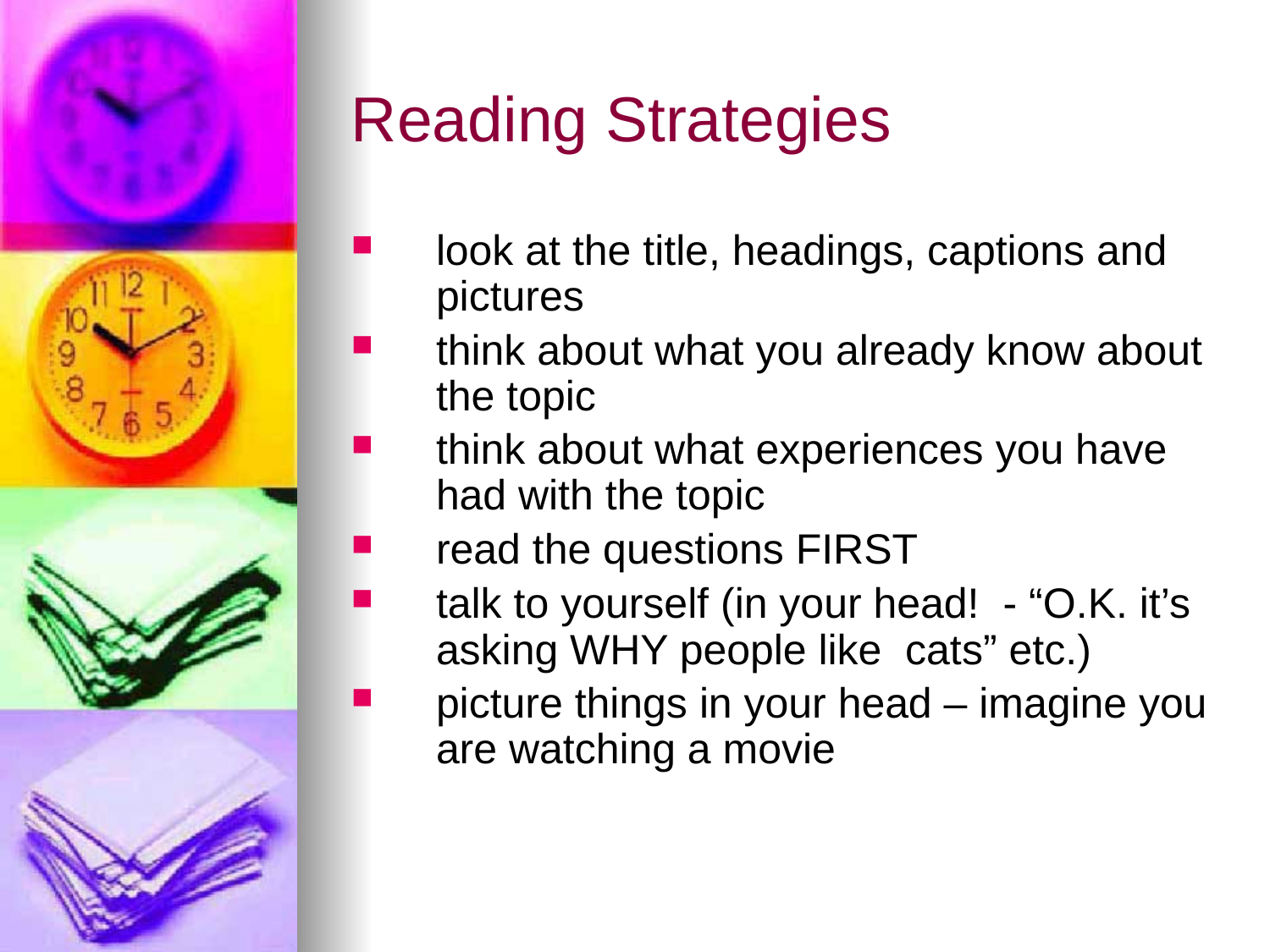

# Reading Strategies
look at the title, headings, captions and pictures
think about what you already know about the topic
think about what experiences you have had with the topic
read the questions FIRST
talk to yourself (in your head!  - “O.K. it’s asking WHY people like  cats” etc.)
picture things in your head – imagine you are watching a movie